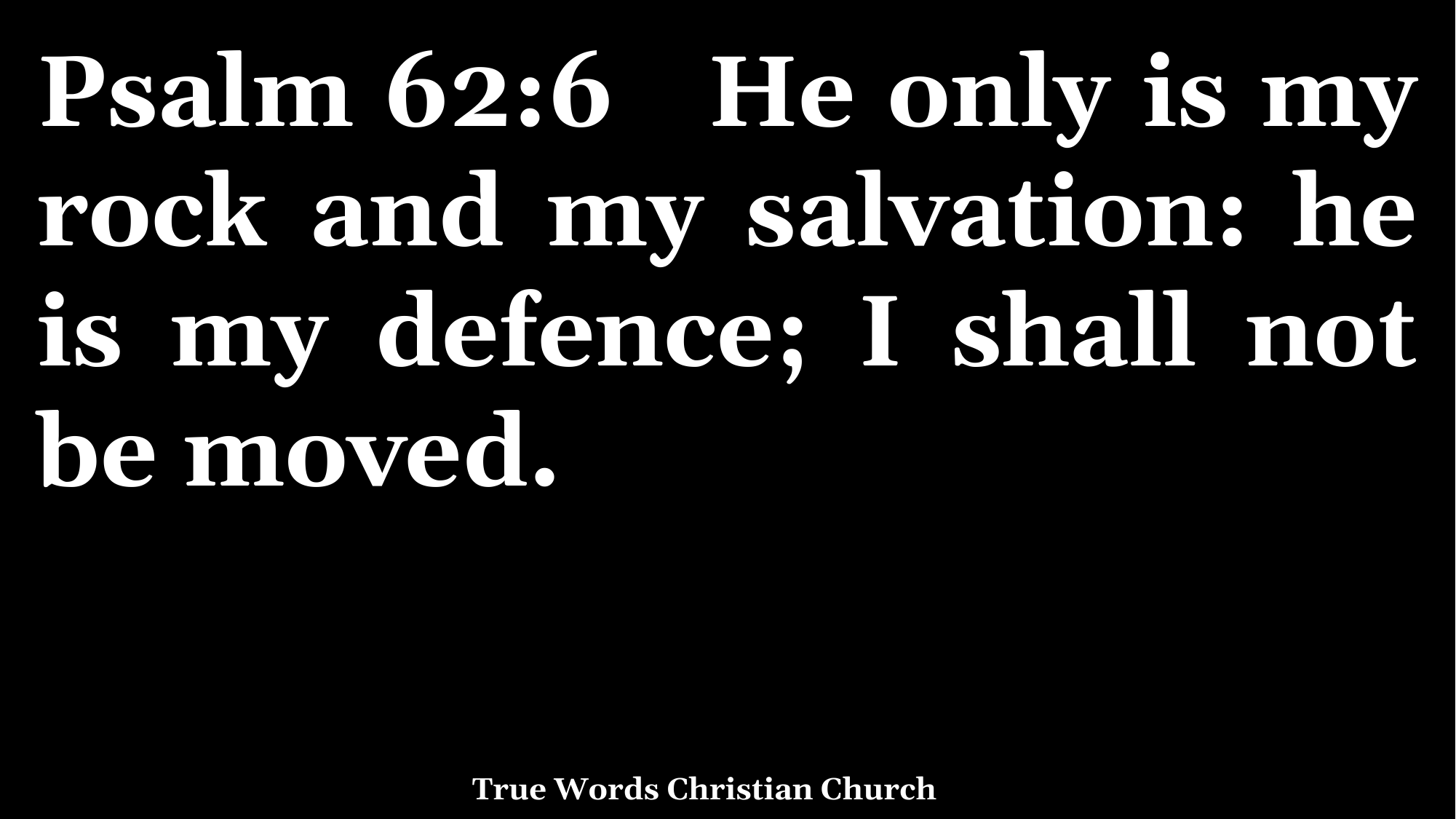

Psalm 62:6   He only is my rock and my salvation: he is my defence; I shall not be moved.
True Words Christian Church